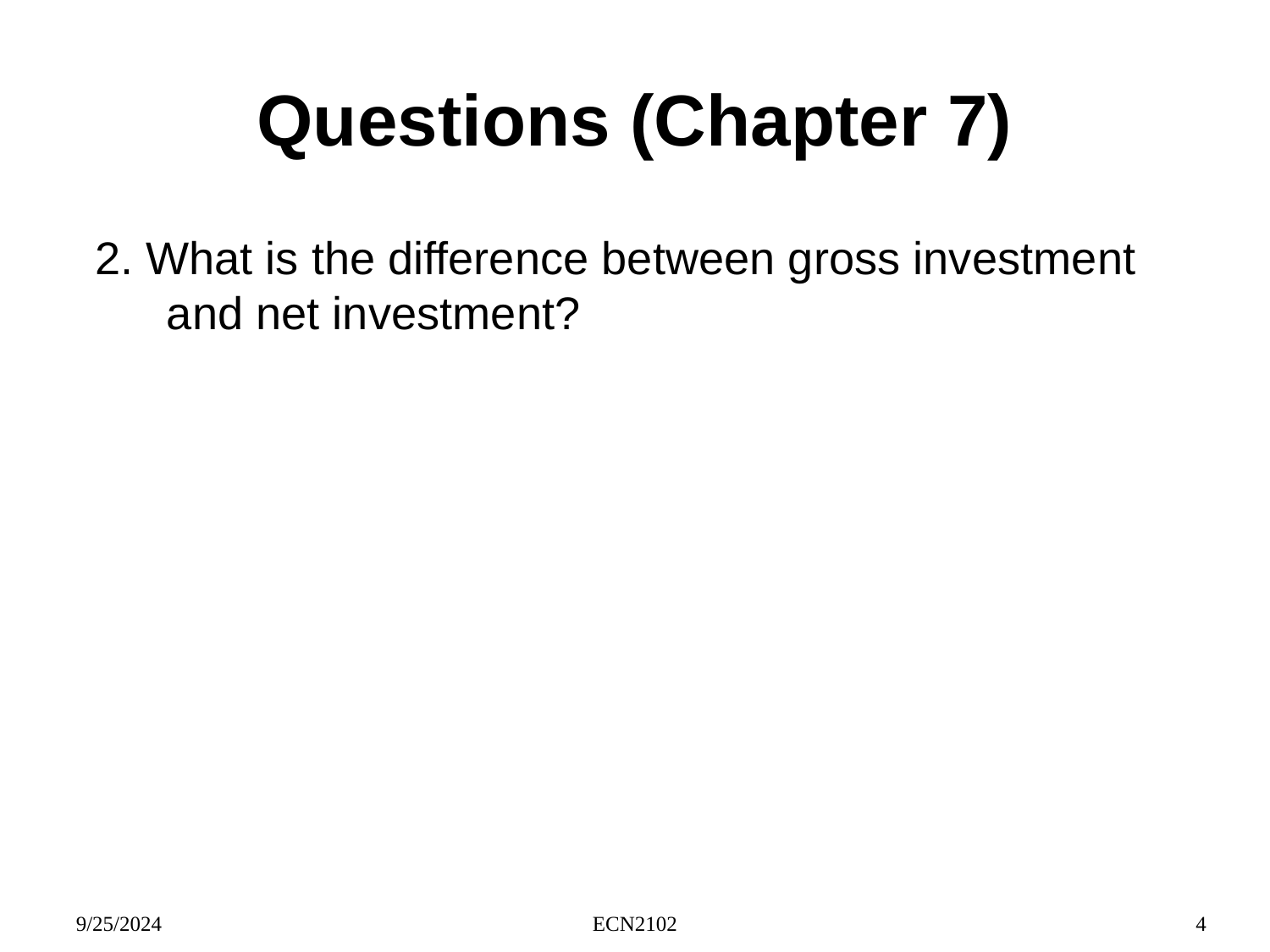

# Questions (Chapter 7)
2. What is the difference between gross investment and net investment?
9/25/2024
ECN2102
4